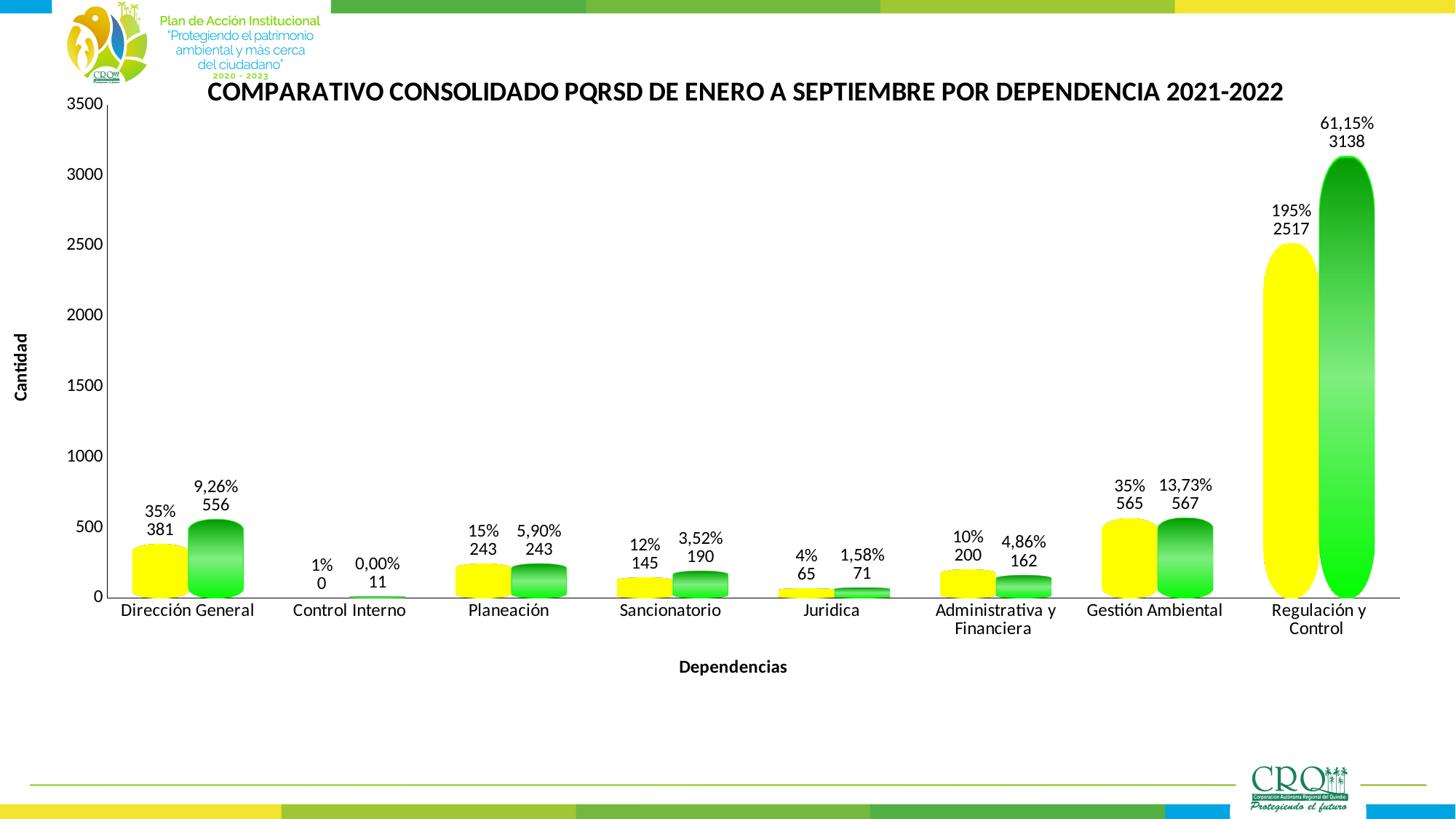

### Chart: COMPARATIVO CONSOLIDADO PQRSD DE ENERO A SEPTIEMBRE POR DEPENDENCIA 2021-2022

| Category |  |  |
|---|---|---|
| Dirección General | 381.0 | 556.0 |
| Control Interno | 0.0 | 11.0 |
| Planeación  | 243.0 | 243.0 |
| Sancionatorio  | 145.0 | 190.0 |
| Juridica  | 65.0 | 71.0 |
| Administrativa y Financiera  | 200.0 | 162.0 |
| Gestión Ambiental  | 565.0 | 567.0 |
| Regulación y Control  | 2517.0 | 3138.0 |